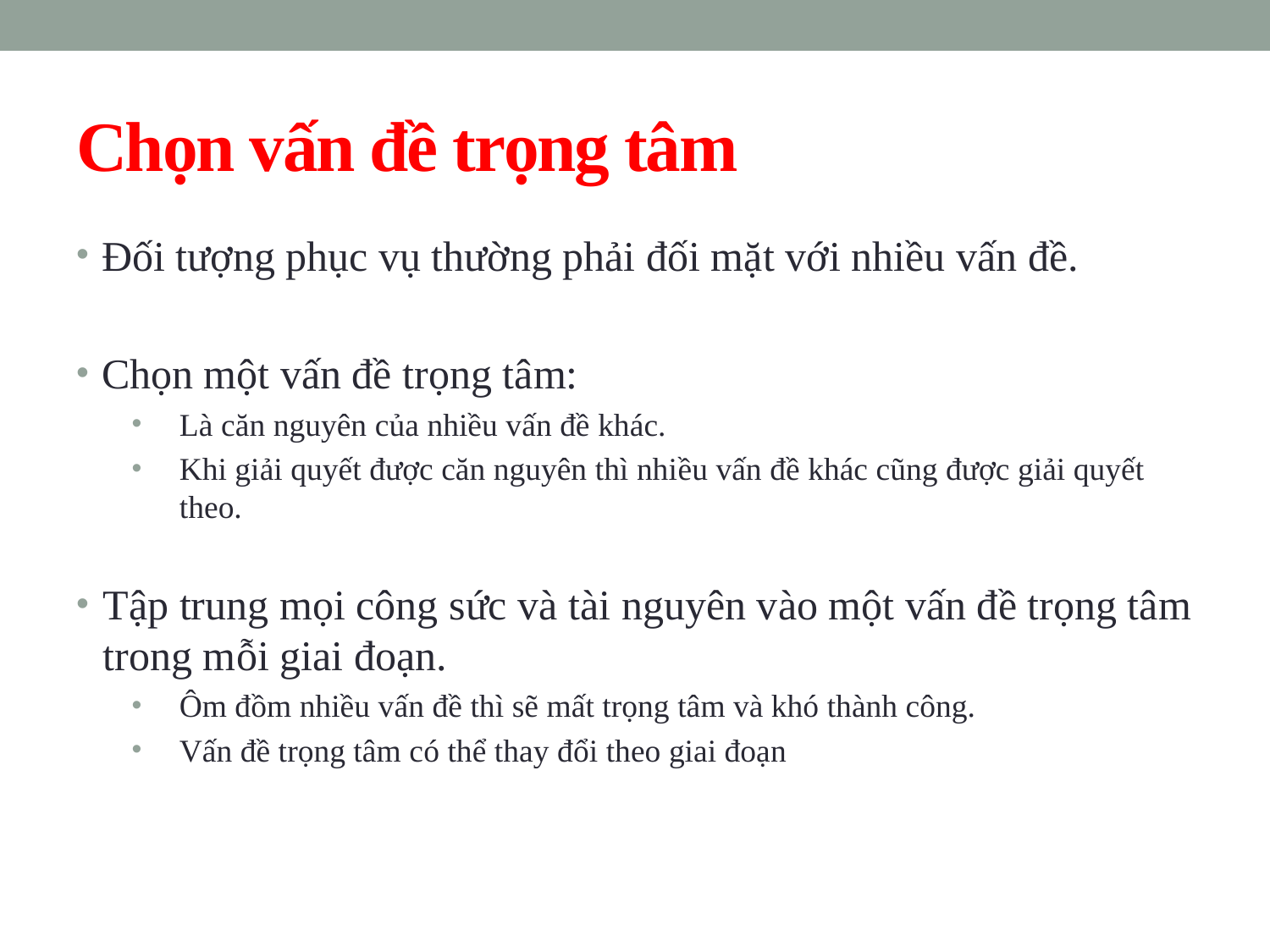

# Chọn vấn đề trọng tâm
Đối tượng phục vụ thường phải đối mặt với nhiều vấn đề.

Chọn một vấn đề trọng tâm:
Là căn nguyên của nhiều vấn đề khác.
Khi giải quyết được căn nguyên thì nhiều vấn đề khác cũng được giải quyết theo.

Tập trung mọi công sức và tài nguyên vào một vấn đề trọng tâm trong mỗi giai đoạn.
Ôm đồm nhiều vấn đề thì sẽ mất trọng tâm và khó thành công.
Vấn đề trọng tâm có thể thay đổi theo giai đoạn